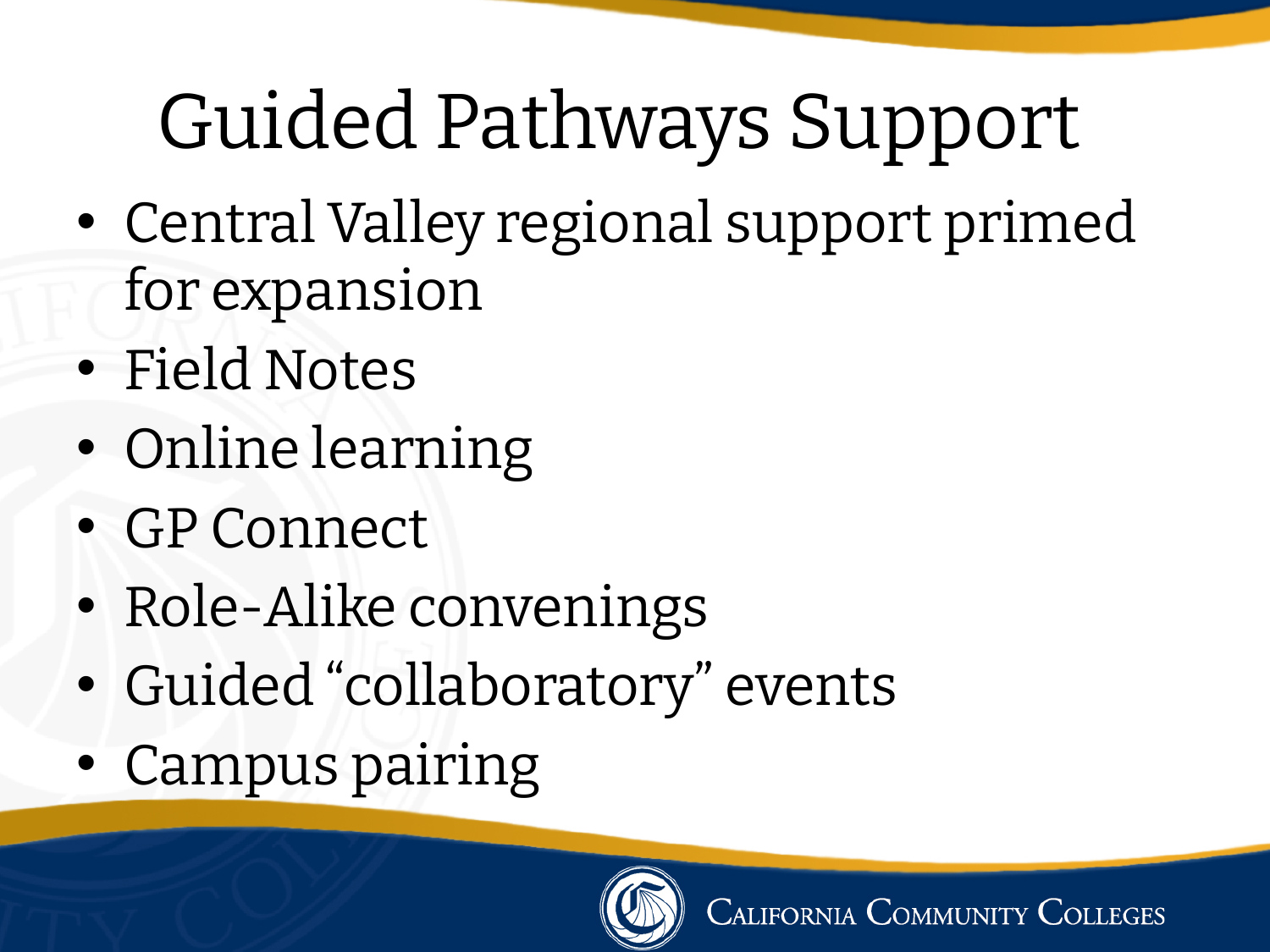

# Guided Pathways Support
Central Valley regional support primed for expansion
Field Notes
Online learning
GP Connect
Role-Alike convenings
Guided “collaboratory” events
Campus pairing